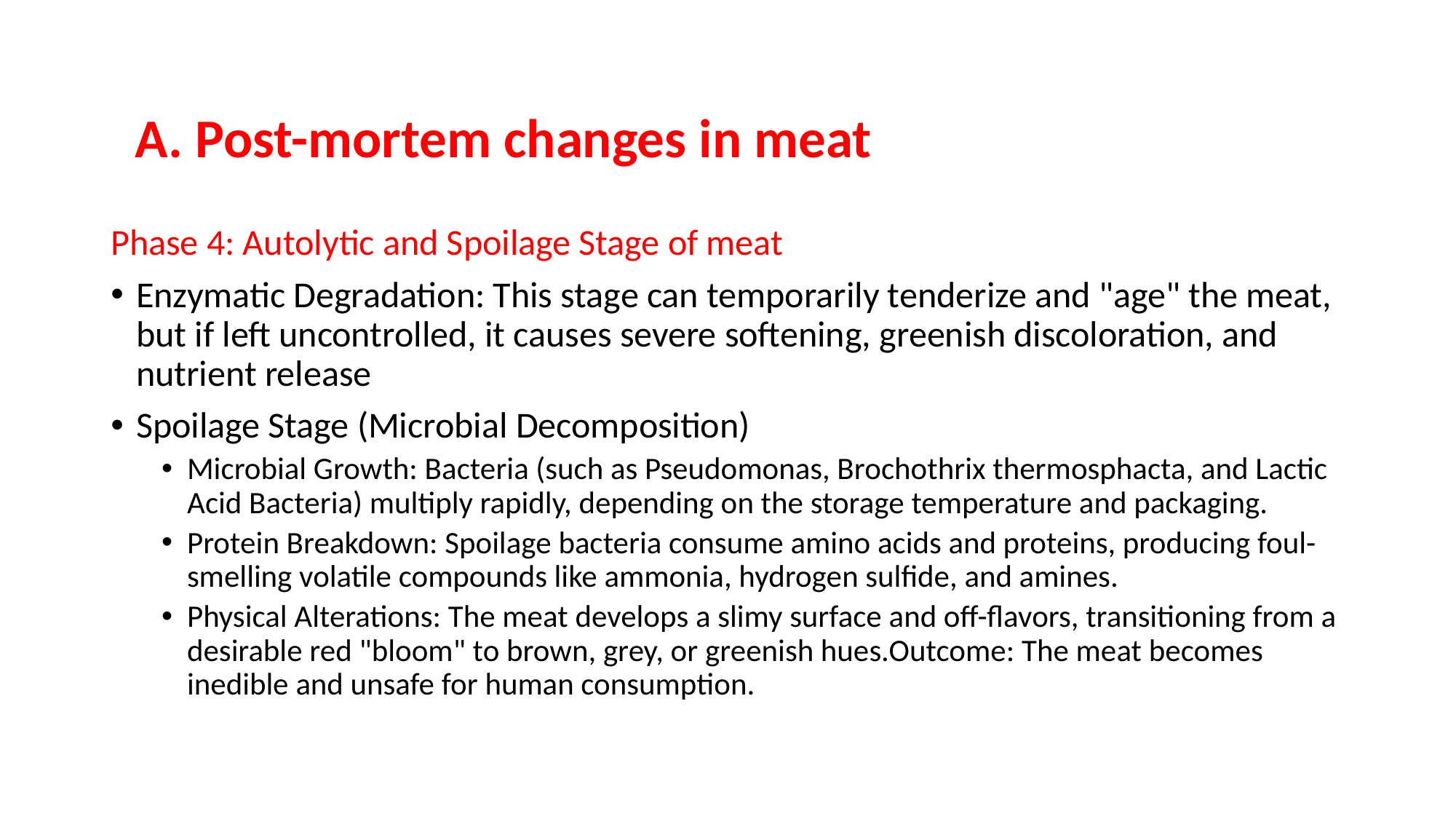

#
A. Post-mortem changes in meat
Phase 4: Autolytic and Spoilage Stage of meat
Enzymatic Degradation: This stage can temporarily tenderize and "age" the meat, but if left uncontrolled, it causes severe softening, greenish discoloration, and nutrient release
Spoilage Stage (Microbial Decomposition)
Microbial Growth: Bacteria (such as Pseudomonas, Brochothrix thermosphacta, and Lactic Acid Bacteria) multiply rapidly, depending on the storage temperature and packaging.
Protein Breakdown: Spoilage bacteria consume amino acids and proteins, producing foul-smelling volatile compounds like ammonia, hydrogen sulfide, and amines.
Physical Alterations: The meat develops a slimy surface and off-flavors, transitioning from a desirable red "bloom" to brown, grey, or greenish hues.Outcome: The meat becomes inedible and unsafe for human consumption.